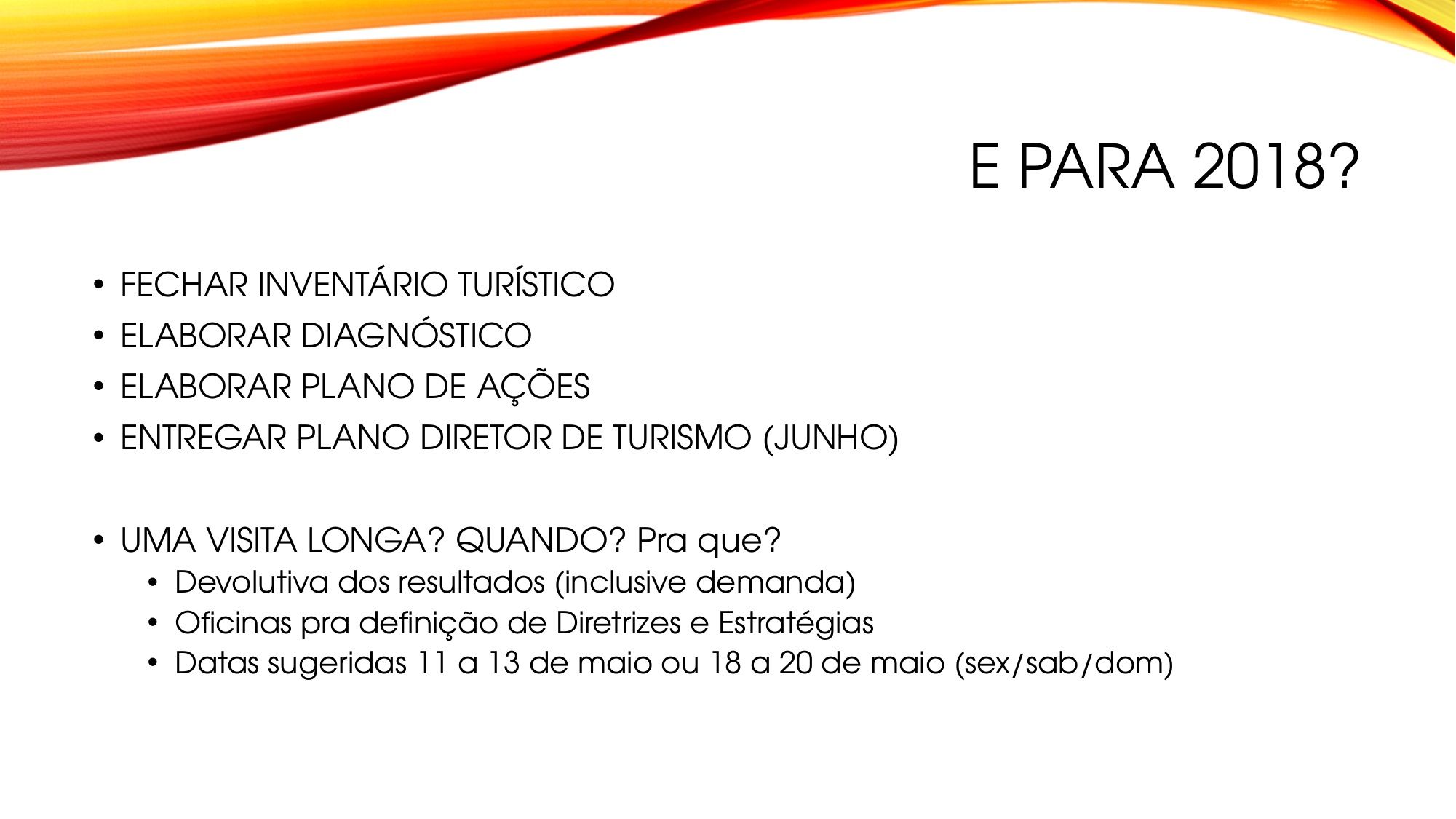

# E para 2018?
FECHAR INVENTÁRIO TURÍSTICO
ELABORAR DIAGNÓSTICO
ELABORAR PLANO DE AÇÕES
ENTREGAR PLANO DIRETOR DE TURISMO (JUNHO)

UMA VISITA LONGA? QUANDO? Pra que?
Devolutiva dos resultados (inclusive demanda)
Oficinas pra definição de Diretrizes e Estratégias
Datas sugeridas 11 a 13 de maio ou 18 a 20 de maio (sex/sab/dom)